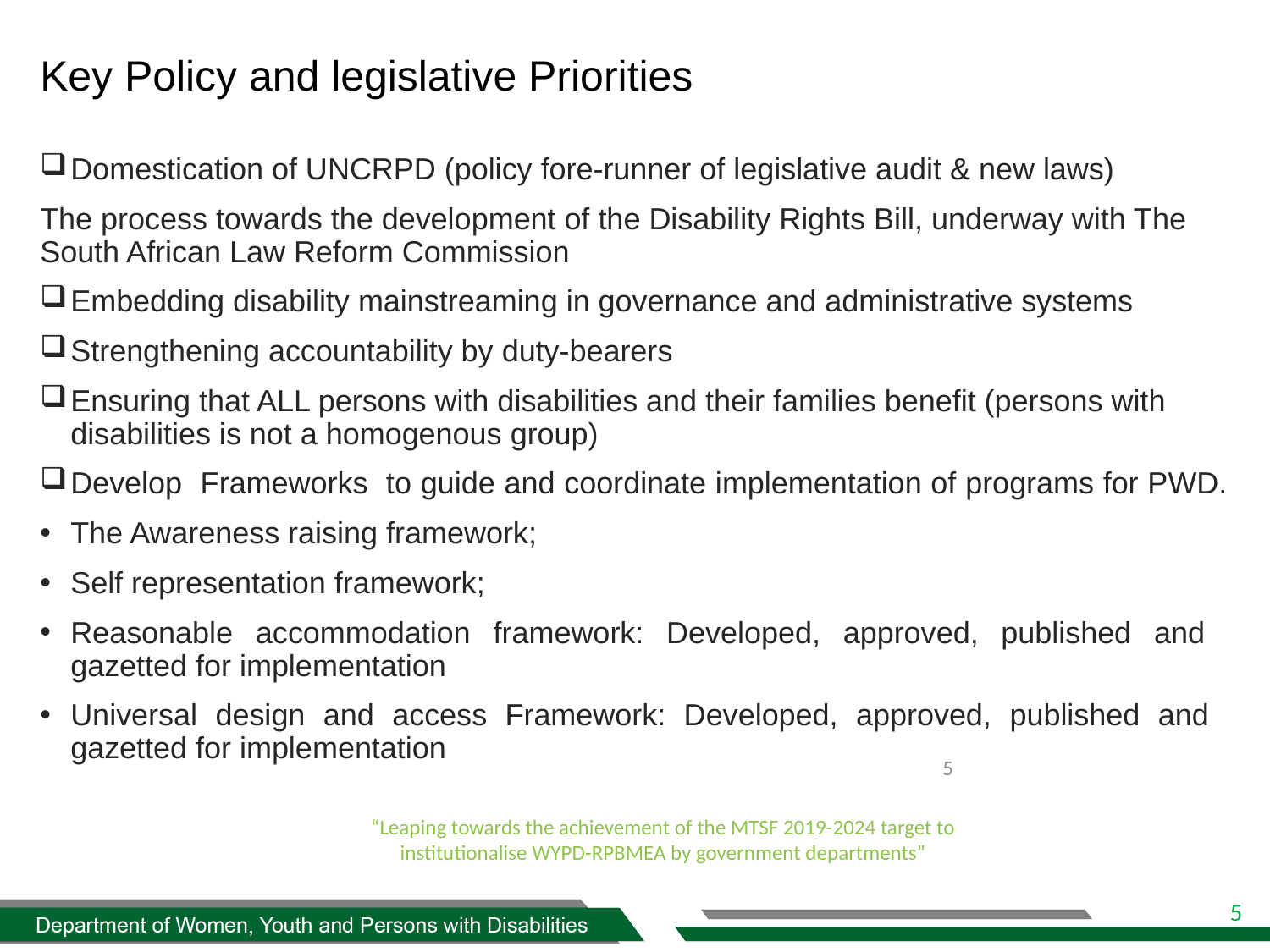

# Key Policy and legislative Priorities
Domestication of UNCRPD (policy fore-runner of legislative audit & new laws)
The process towards the development of the Disability Rights Bill, underway with The South African Law Reform Commission
Embedding disability mainstreaming in governance and administrative systems
Strengthening accountability by duty-bearers
Ensuring that ALL persons with disabilities and their families benefit (persons with disabilities is not a homogenous group)
Develop  Frameworks  to guide and coordinate implementation of programs for PWD.
The Awareness raising framework;
Self representation framework;
Reasonable accommodation framework: Developed, approved, published and  gazetted for implementation
Universal design and access Framework: Developed, approved, published and  gazetted for implementation

5
“Leaping towards the achievement of the MTSF 2019-2024 target to institutionalise WYPD-RPBMEA by government departments”